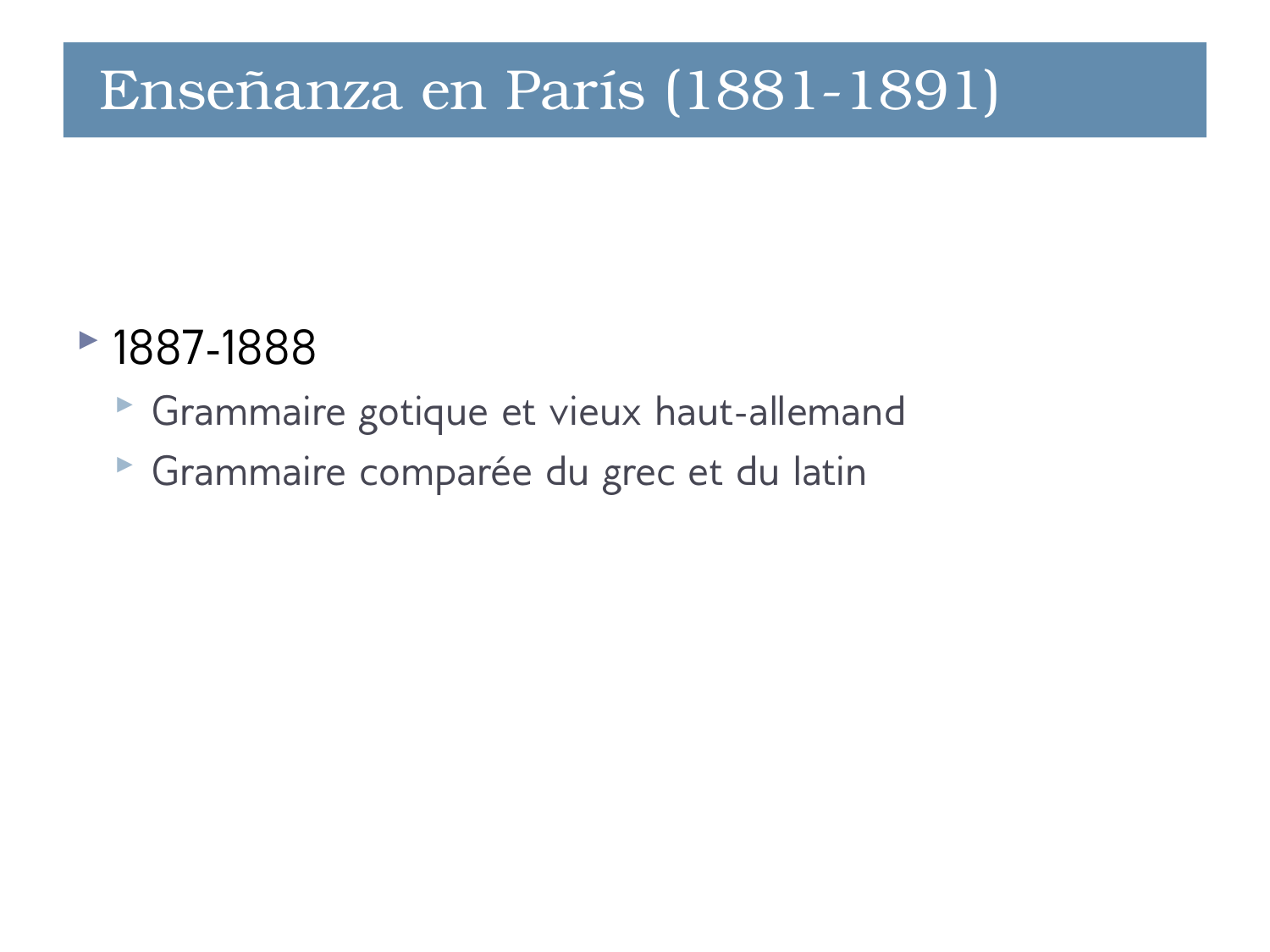

Enseñanza en París (1881-1891)
# Enseñanza - París (1881-1891)
Enseñanza - París (1881-1891)
Enseñanza - Ginebra (1891-1912)

1887-1888
Grammaire gotique et vieux haut-allemand
Grammaire comparée du grec et du latin